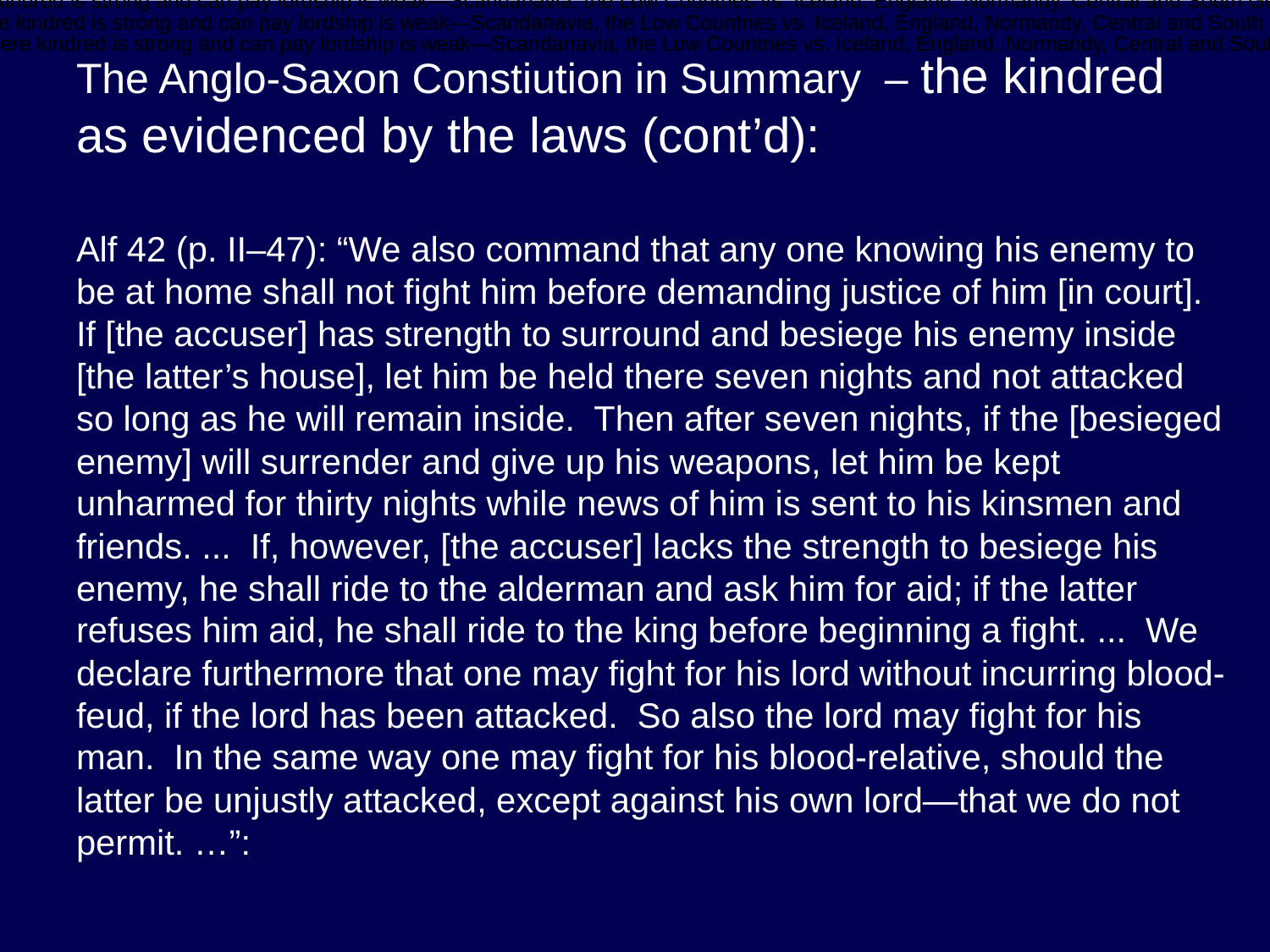

Where kindred is strong and can pay lordship is weak—Scandanavia, the Low Countries vs. Iceland, England, Normandy, Central and South Germany
Where kindred is strong and can pay lordship is weak—Scandanavia, the Low Countries vs. Iceland, England, Normandy, Central and South Germany
# The Anglo-Saxon Constiution in Summary  – the kindred as evidenced by the laws (cont’d):
Where kindred is strong and can pay lordship is weak—Scandanavia, the Low Countries vs. Iceland, England, Normandy, Central and South Germany
Alf 42 (p. II–47): “We also command that any one knowing his enemy to be at home shall not fight him before demanding justice of him [in court].  If [the accuser] has strength to surround and besiege his enemy inside [the latter’s house], let him be held there seven nights and not attacked so long as he will remain inside.  Then after seven nights, if the [besieged enemy] will surrender and give up his weapons, let him be kept unharmed for thirty nights while news of him is sent to his kinsmen and friends. ...  If, however, [the accuser] lacks the strength to besiege his enemy, he shall ride to the alderman and ask him for aid; if the latter refuses him aid, he shall ride to the king before beginning a fight. ...  We declare furthermore that one may fight for his lord without incurring blood-feud, if the lord has been attacked.  So also the lord may fight for his man.  In the same way one may fight for his blood-relative, should the latter be unjustly attacked, except against his own lord—that we do not permit. …”: